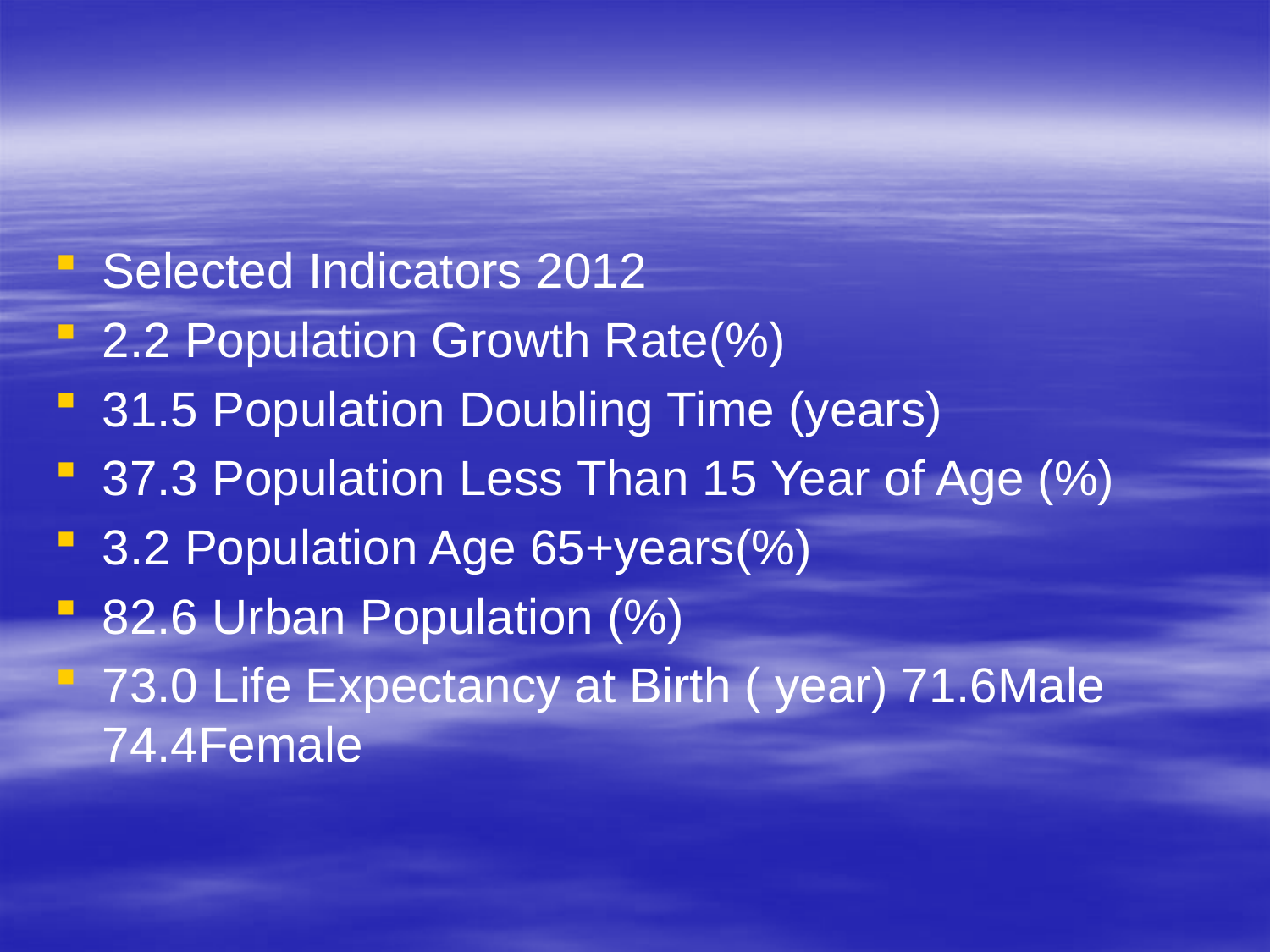

#
Selected Indicators 2012
2.2 Population Growth Rate(%)
31.5 Population Doubling Time (years)
37.3 Population Less Than 15 Year of Age (%)
3.2 Population Age 65+years(%)
82.6 Urban Population (%)
73.0 Life Expectancy at Birth ( year) 71.6Male 74.4Female